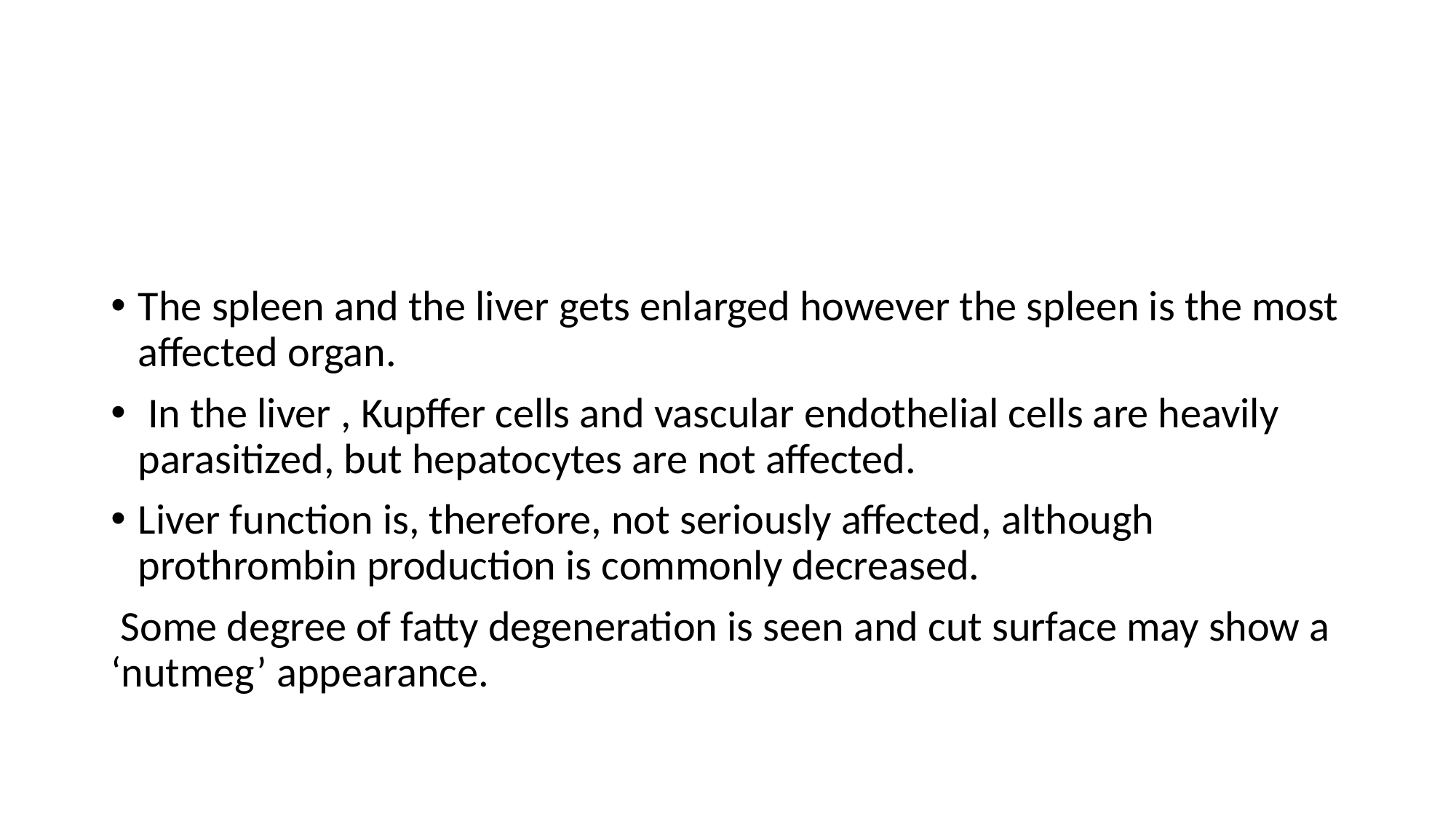

The spleen and the liver gets enlarged however the spleen is the most affected organ.
 In the liver , Kupffer cells and vascular endothelial cells are heavily parasitized, but hepatocytes are not affected.
Liver function is, therefore, not seriously affected, although prothrombin production is commonly decreased.
 Some degree of fatty degeneration is seen and cut surface may show a ‘nutmeg’ appearance.